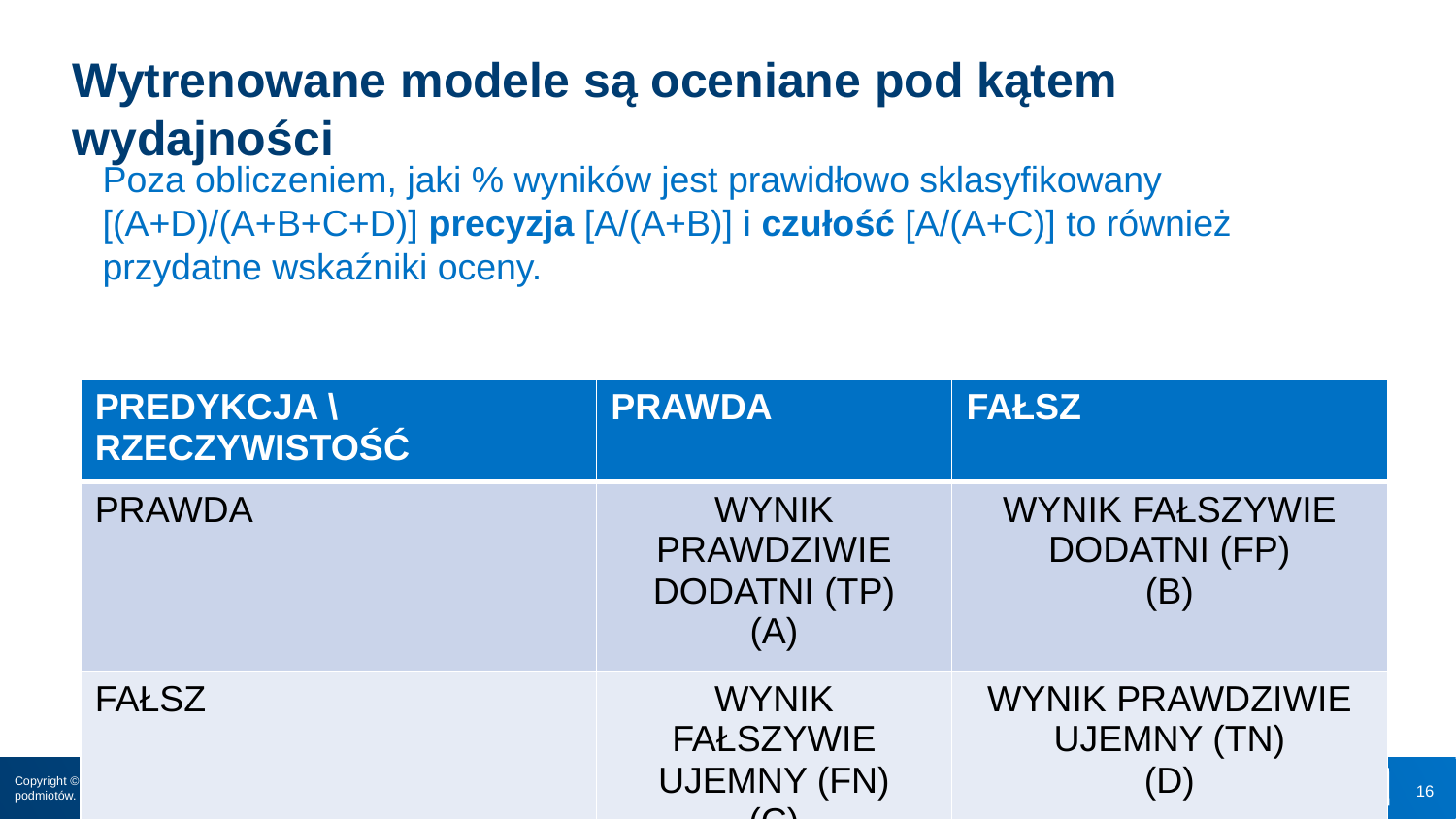

# Wytrenowane modele są oceniane pod kątem wydajności
Poza obliczeniem, jaki % wyników jest prawidłowo sklasyfikowany [(A+D)/(A+B+C+D)] precyzja [A/(A+B)] i czułość [A/(A+C)] to również przydatne wskaźniki oceny.
| PREDYKCJA \ RZECZYWISTOŚĆ | PRAWDA | FAŁSZ |
| --- | --- | --- |
| PRAWDA | WYNIK PRAWDZIWIE DODATNI (TP) (A) | WYNIK FAŁSZYWIE DODATNI (FP) (B) |
| FAŁSZ | WYNIK FAŁSZYWIE UJEMNY (FN) (C) | WYNIK PRAWDZIWIE UJEMNY (TN) (D) |
16
Copyright © 2019 Intel Corporation. Wszelkie prawa zastrzeżone. Intel oraz logo Intel są znakami towarowymi firmy Intel Corporation w Stanach Zjednoczonych i innych krajach. *Inne nazwy i marki mogą stanowić własność innych podmiotów.